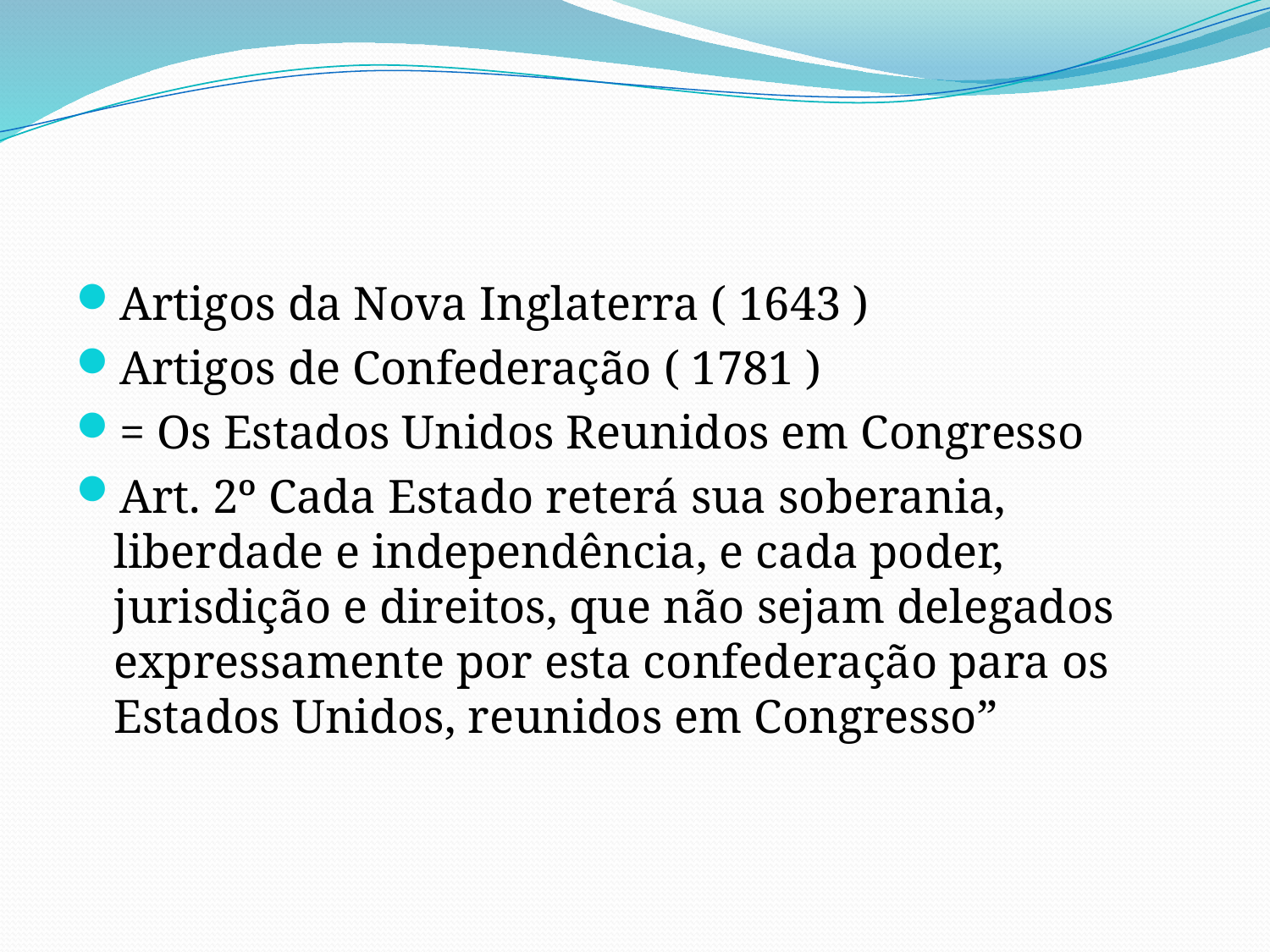

#
Artigos da Nova Inglaterra ( 1643 )
Artigos de Confederação ( 1781 )
= Os Estados Unidos Reunidos em Congresso
Art. 2º Cada Estado reterá sua soberania, liberdade e independência, e cada poder, jurisdição e direitos, que não sejam delegados expressamente por esta confederação para os Estados Unidos, reunidos em Congresso”